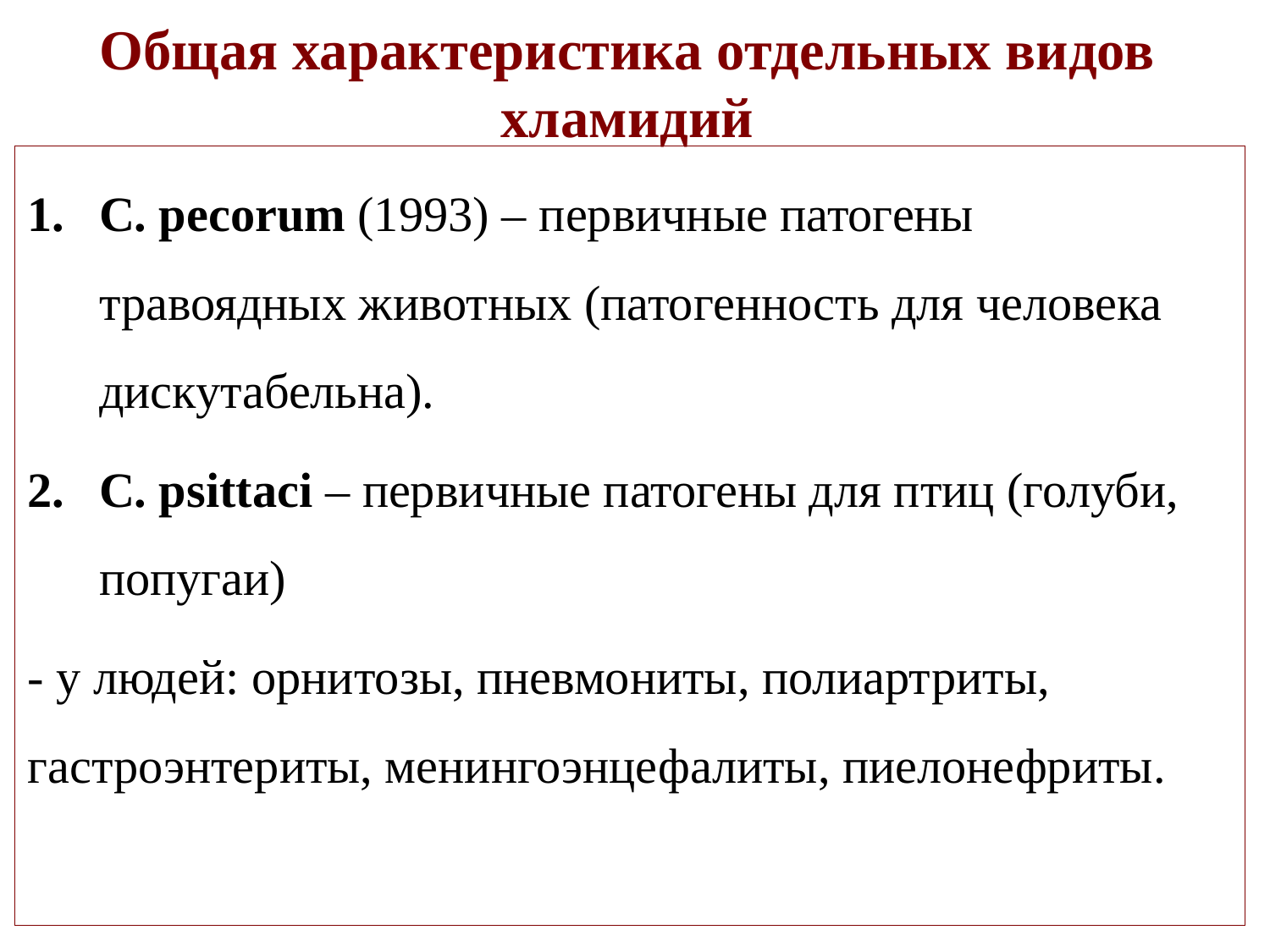

# Общая характеристика отдельных видов хламидий
C. pecorum (1993) – первичные патогены травоядных животных (патогенность для человека дискутабельна).
С. psittaci – первичные патогены для птиц (голуби, попугаи)
- у людей: орнитозы, пневмониты, полиартриты, гастроэнтериты, менингоэнцефалиты, пиелонефриты.